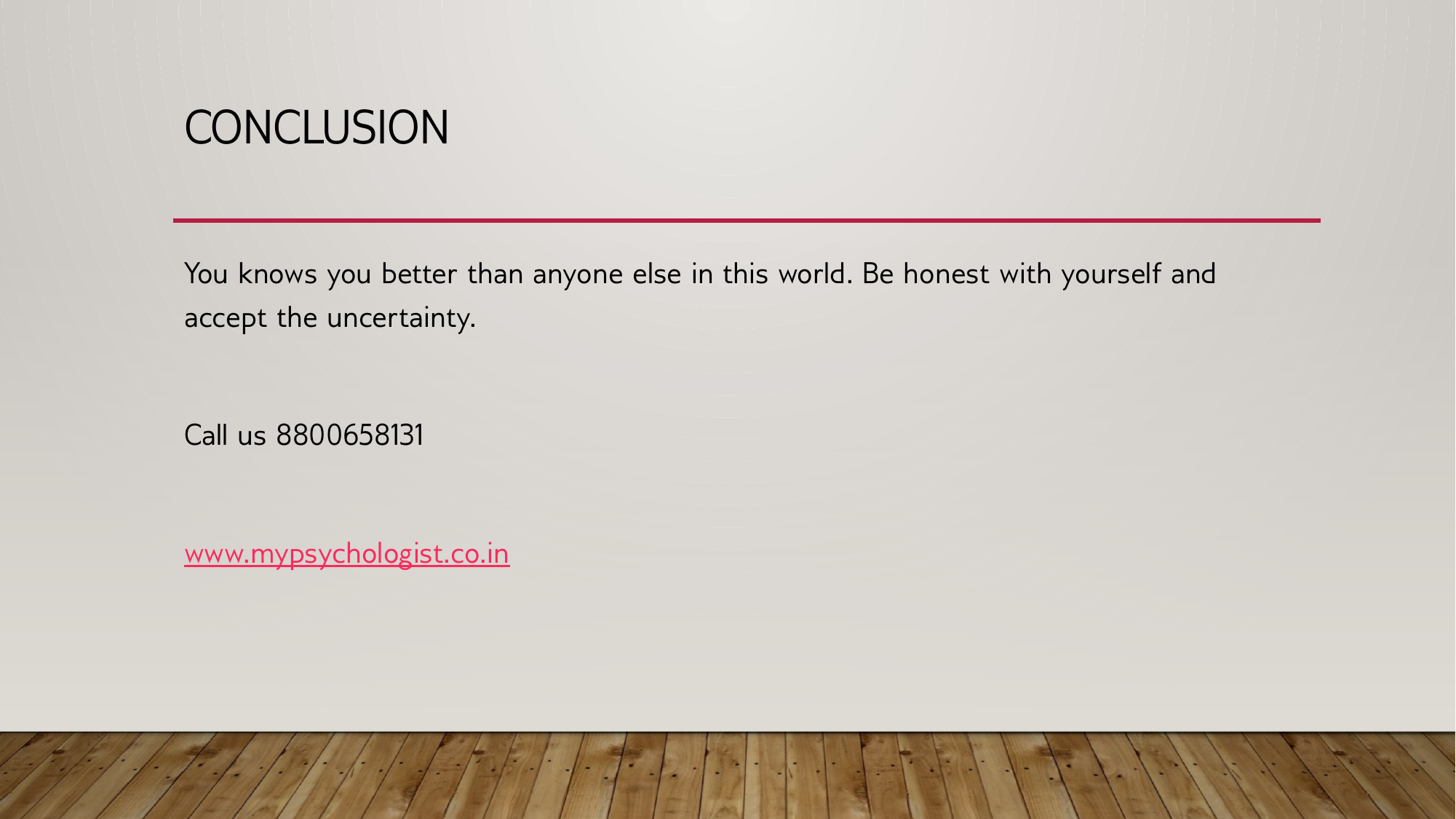

# Conclusion
You knows you better than anyone else in this world. Be honest with yourself and accept the uncertainty.

Call us 8800658131

www.mypsychologist.co.in